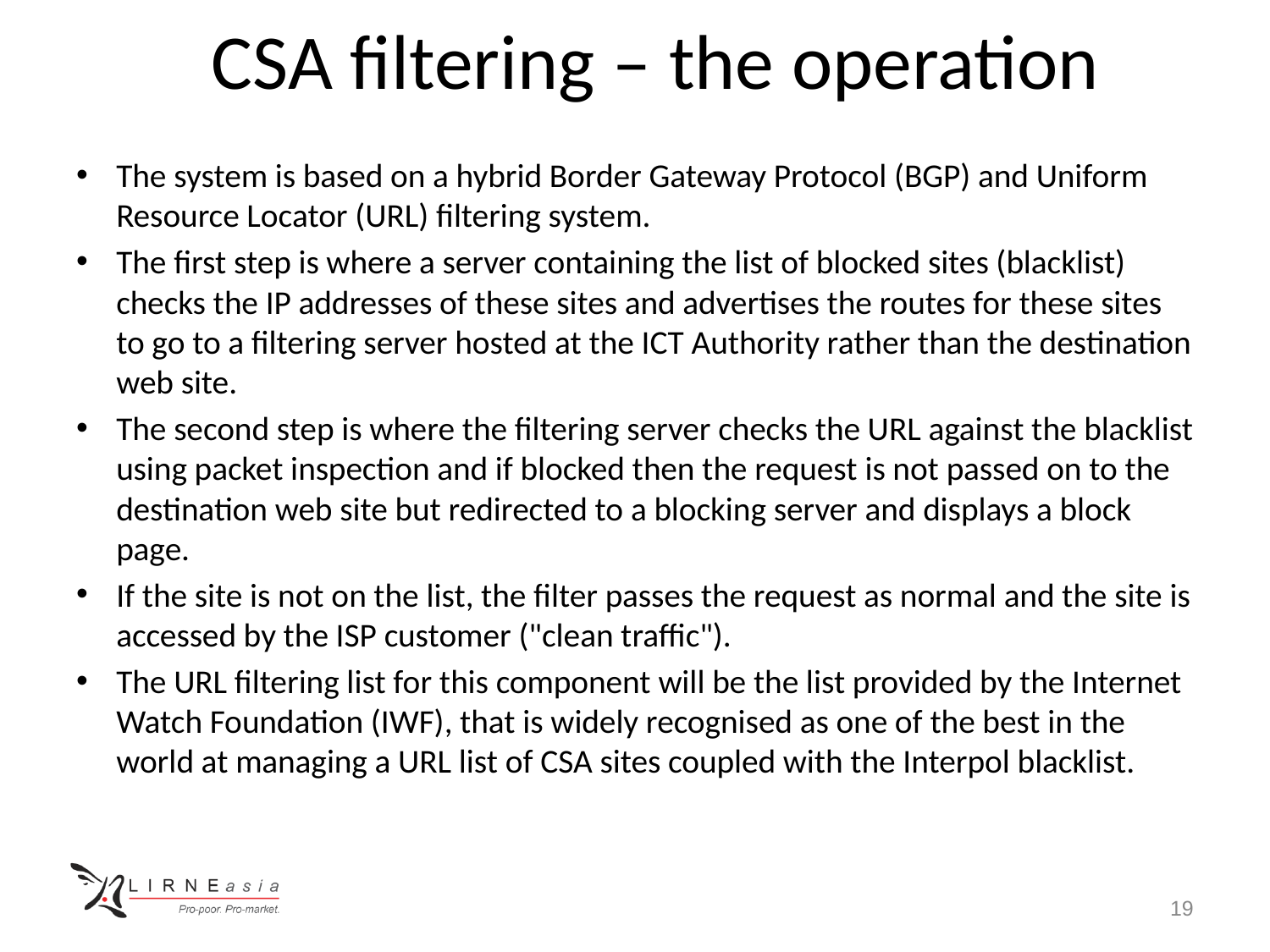

# CSA filtering – the operation
The system is based on a hybrid Border Gateway Protocol (BGP) and Uniform Resource Locator (URL) filtering system.
The first step is where a server containing the list of blocked sites (blacklist) checks the IP addresses of these sites and advertises the routes for these sites to go to a filtering server hosted at the ICT Authority rather than the destination web site.
The second step is where the filtering server checks the URL against the blacklist using packet inspection and if blocked then the request is not passed on to the destination web site but redirected to a blocking server and displays a block page.
If the site is not on the list, the filter passes the request as normal and the site is accessed by the ISP customer ("clean traffic").
The URL filtering list for this component will be the list provided by the Internet Watch Foundation (IWF), that is widely recognised as one of the best in the world at managing a URL list of CSA sites coupled with the Interpol blacklist.

19